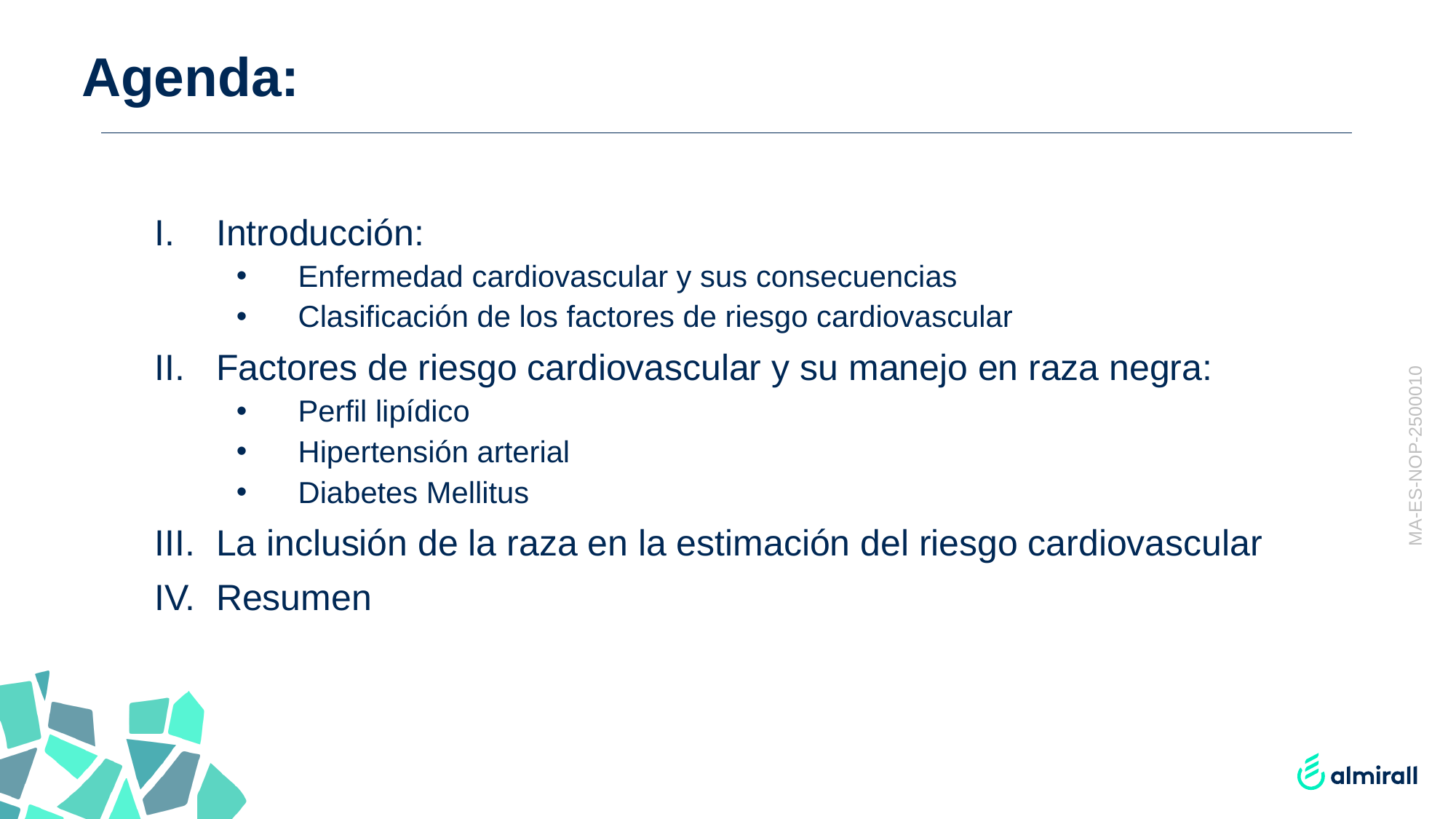

# Agenda:
Introducción:
Enfermedad cardiovascular y sus consecuencias
Clasificación de los factores de riesgo cardiovascular
Factores de riesgo cardiovascular y su manejo en raza negra:
Perfil lipídico
Hipertensión arterial
Diabetes Mellitus
La inclusión de la raza en la estimación del riesgo cardiovascular
Resumen
MA-ES-NOP-2500010